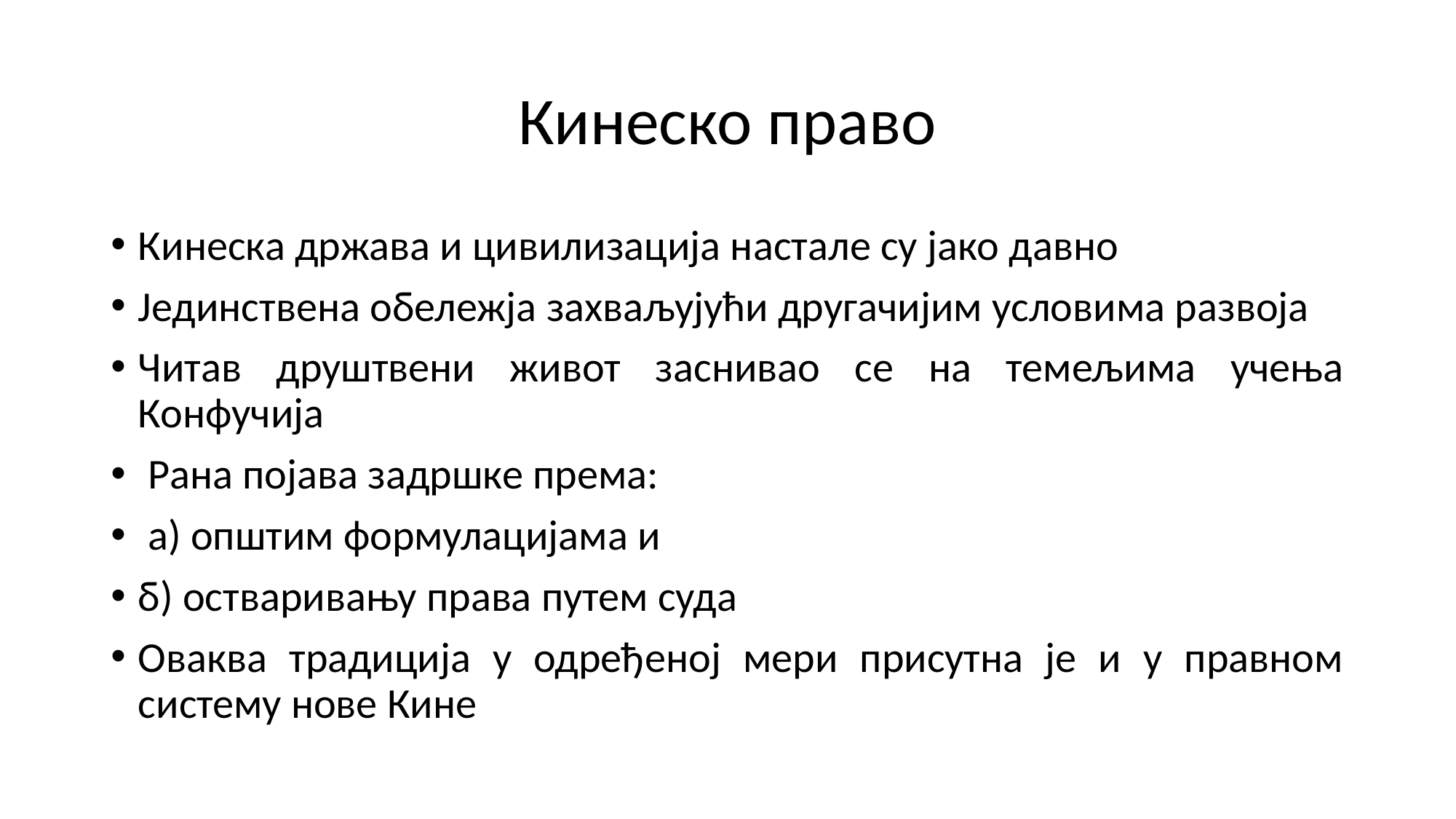

# Кинеско право
Кинеска држава и цивилизација настале су јако давно
Јединствена обележја захваљујући другачијим условима развоја
Читав друштвени живот заснивао се на темељима учења Конфучија
 Рана појава задршке према:
 а) општим формулацијама и
б) остваривању права путем суда
Оваква традиција у одређеној мери присутна је и у правном систему нове Кине